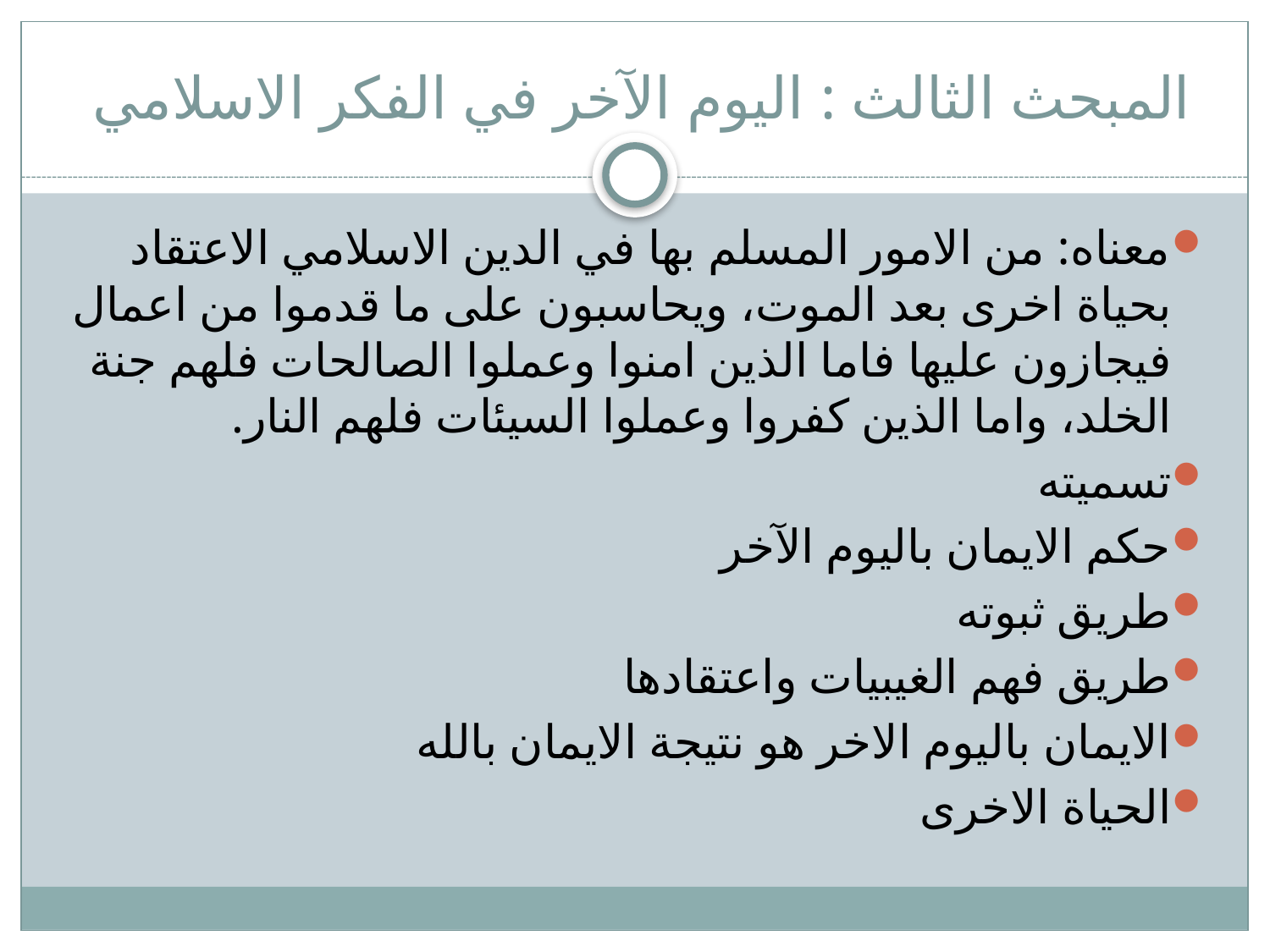

# المبحث الثالث : اليوم الآخر في الفكر الاسلامي
معناه: من الامور المسلم بها في الدين الاسلامي الاعتقاد بحياة اخرى بعد الموت، ويحاسبون على ما قدموا من اعمال فيجازون عليها فاما الذين امنوا وعملوا الصالحات فلهم جنة الخلد، واما الذين كفروا وعملوا السيئات فلهم النار.
تسميته
حكم الايمان باليوم الآخر
طريق ثبوته
طريق فهم الغيبيات واعتقادها
الايمان باليوم الاخر هو نتيجة الايمان بالله
الحياة الاخرى